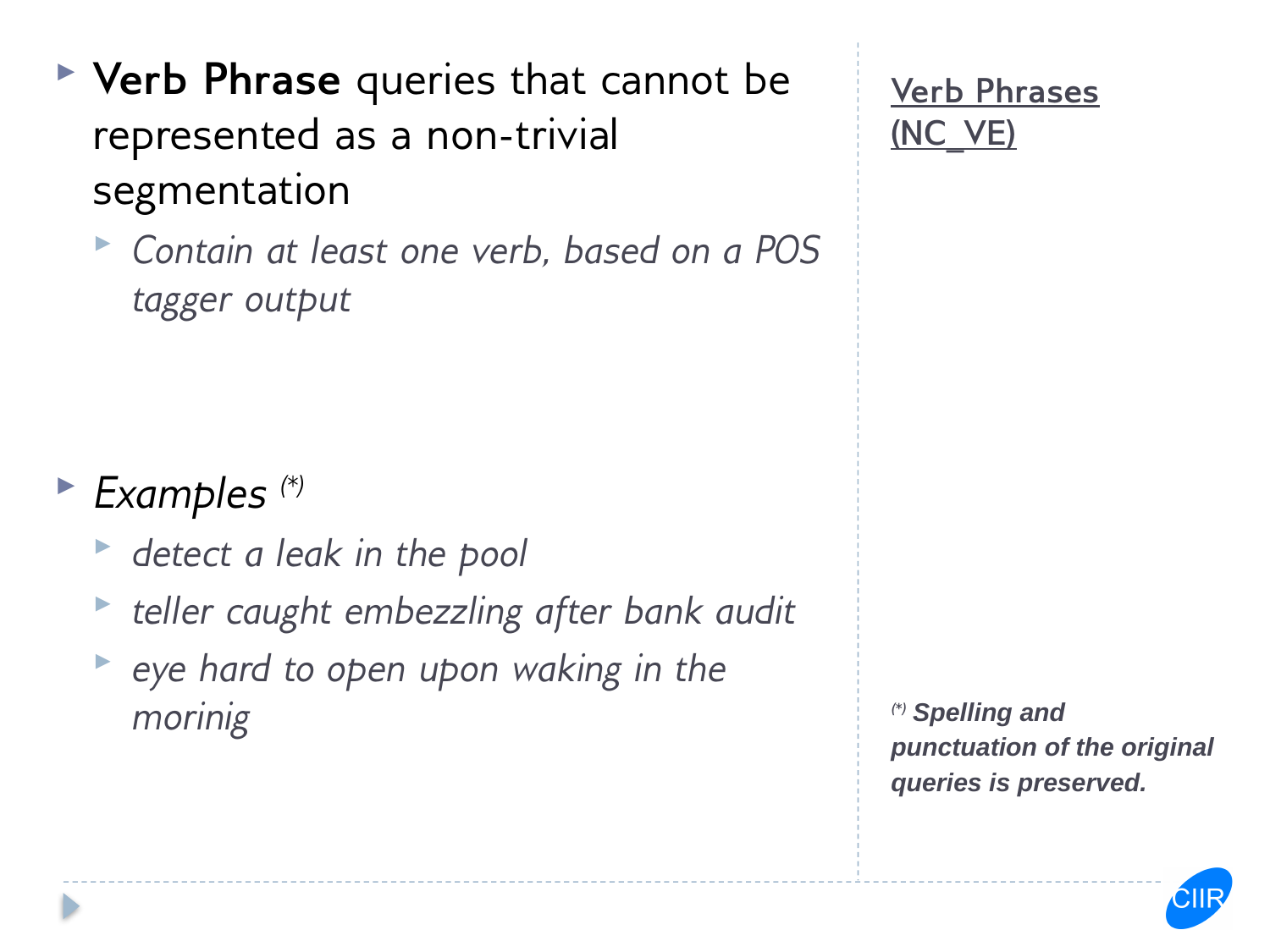

Verb Phrase queries that cannot be represented as a non-trivial segmentation
Contain at least one verb, based on a POS tagger output

Examples (*)
detect a leak in the pool
teller caught embezzling after bank audit
eye hard to open upon waking in the morinig
# Verb Phrases (NC_VE)

(*) Spelling and punctuation of the original queries is preserved.